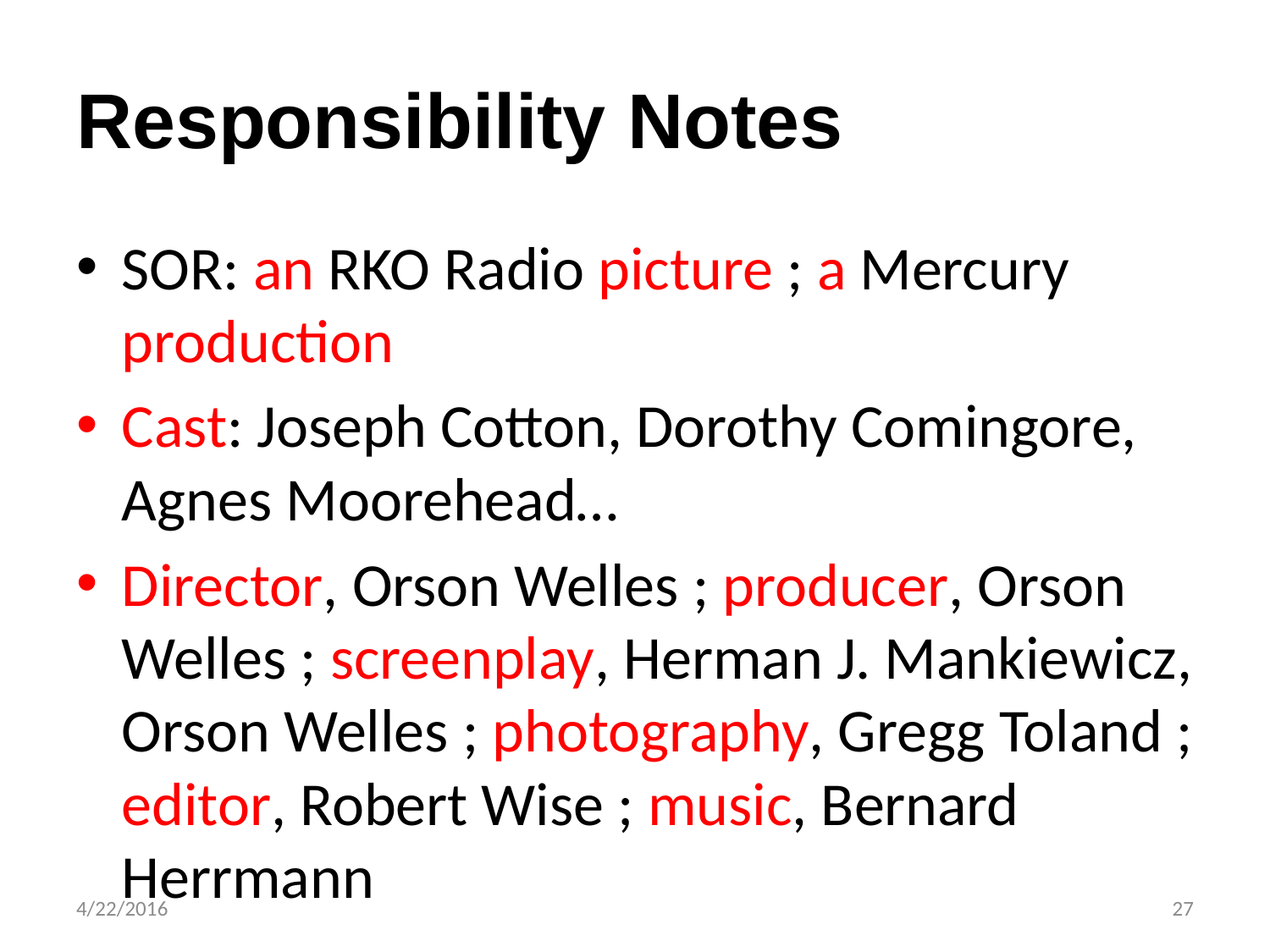

# Responsibility Notes
SOR: an RKO Radio picture ; a Mercury production
Cast: Joseph Cotton, Dorothy Comingore, Agnes Moorehead…
Director, Orson Welles ; producer, Orson Welles ; screenplay, Herman J. Mankiewicz, Orson Welles ; photography, Gregg Toland ; editor, Robert Wise ; music, Bernard Herrmann

27
4/22/2016